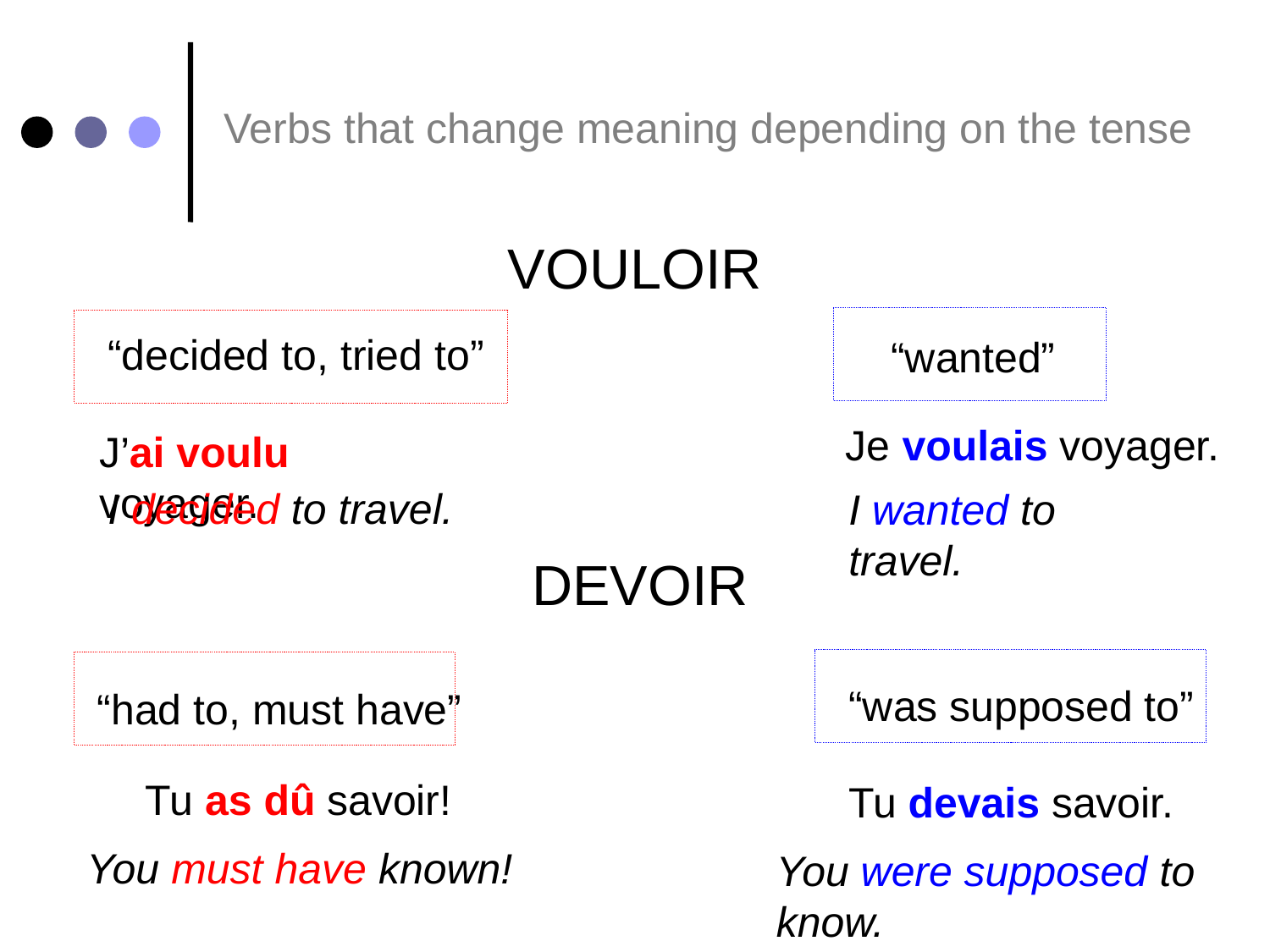

Verbs that change meaning depending on the tense
VOULOIR

“decided to, tried to”
“wanted”
Je voulais voyager.
J’ai voulu voyager.
I decided to travel.
I wanted to travel.
DEVOIR

“was supposed to”
“had to, must have”
Tu as dû savoir!
Tu devais savoir.
You must have known!
You were supposed to know.